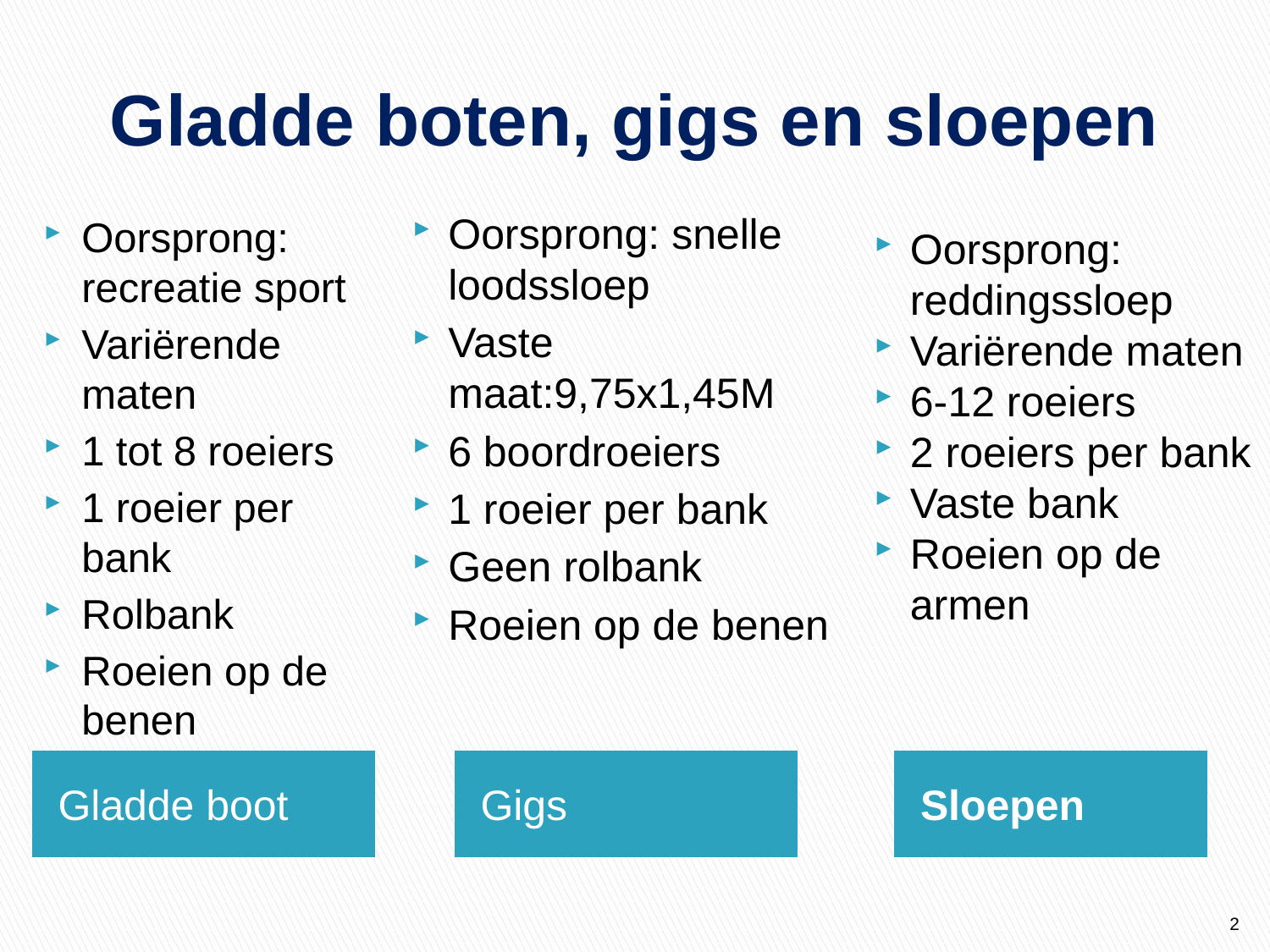

# Gladde boten, gigs en sloepen
Oorsprong: snelle loodssloep
Vaste maat:9,75x1,45M
6 boordroeiers
1 roeier per bank
Geen rolbank
Roeien op de benen
Oorsprong: recreatie sport
Variërende maten
1 tot 8 roeiers
1 roeier per bank
Rolbank
Roeien op de benen
Oorsprong: reddingssloep
Variërende maten
6-12 roeiers
2 roeiers per bank
Vaste bank
Roeien op de armen

Gladde boot
Gigs
Sloepen
2